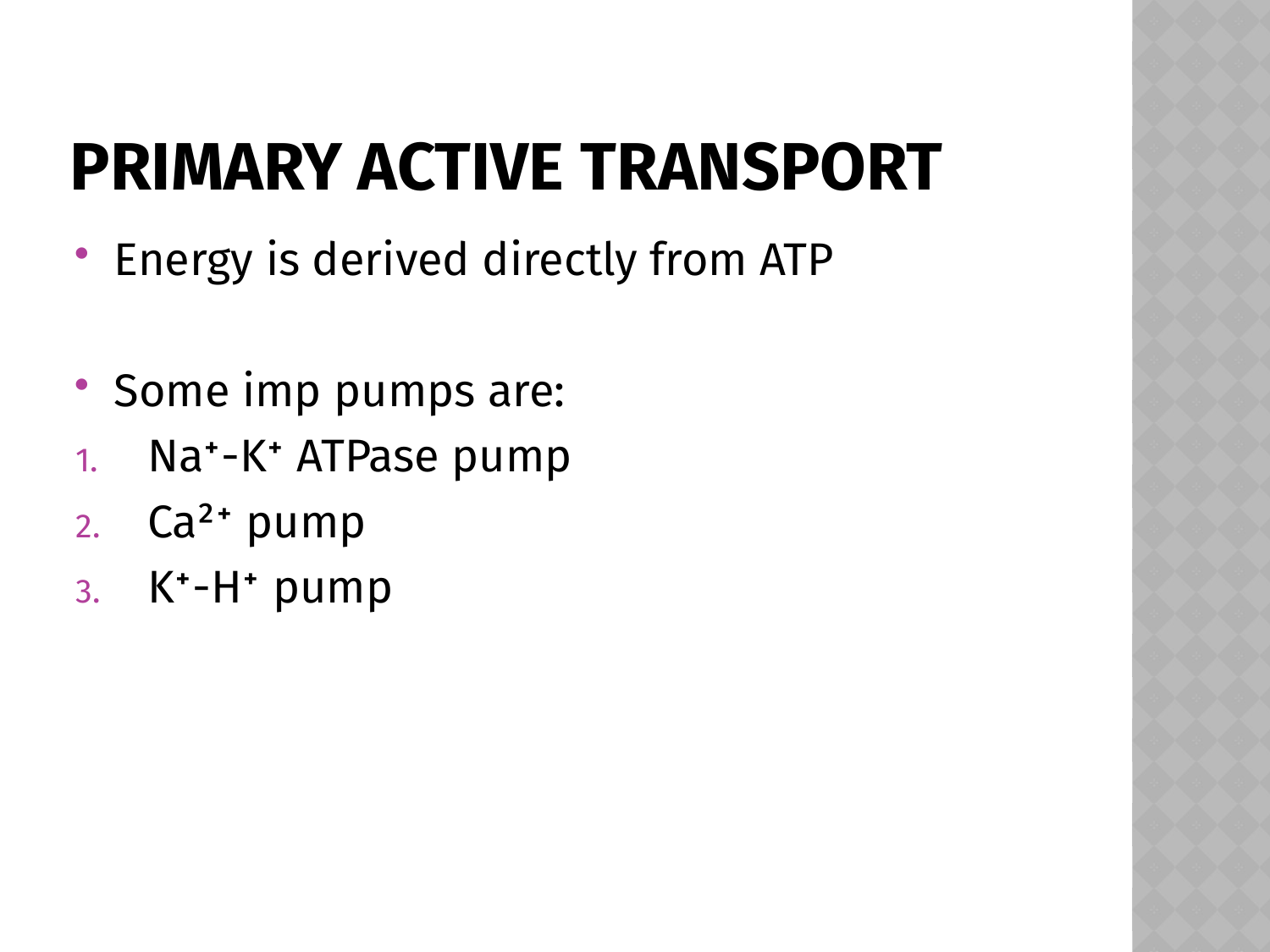

# Primary active transport
Energy is derived directly from ATP

Some imp pumps are:
Na⁺-K⁺ ATPase pump
Ca²⁺ pump
K⁺-H⁺ pump